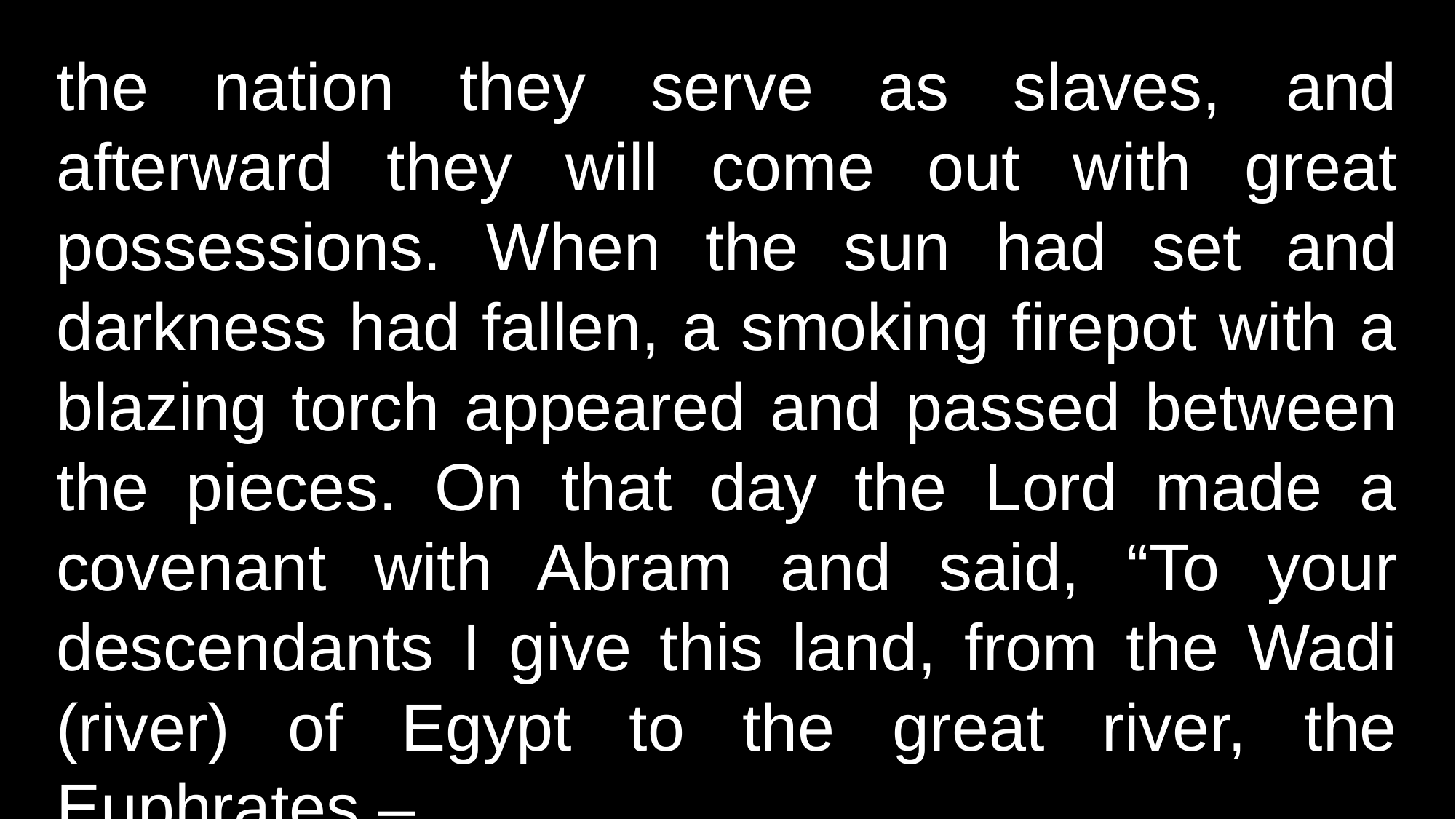

the nation they serve as slaves, and afterward they will come out with great possessions. When the sun had set and darkness had fallen, a smoking firepot with a blazing torch appeared and passed between the pieces. On that day the Lord made a covenant with Abram and said, “To your descendants I give this land, from the Wadi (river) of Egypt to the great river, the Euphrates –
Genesis 15:1-14, 17-18